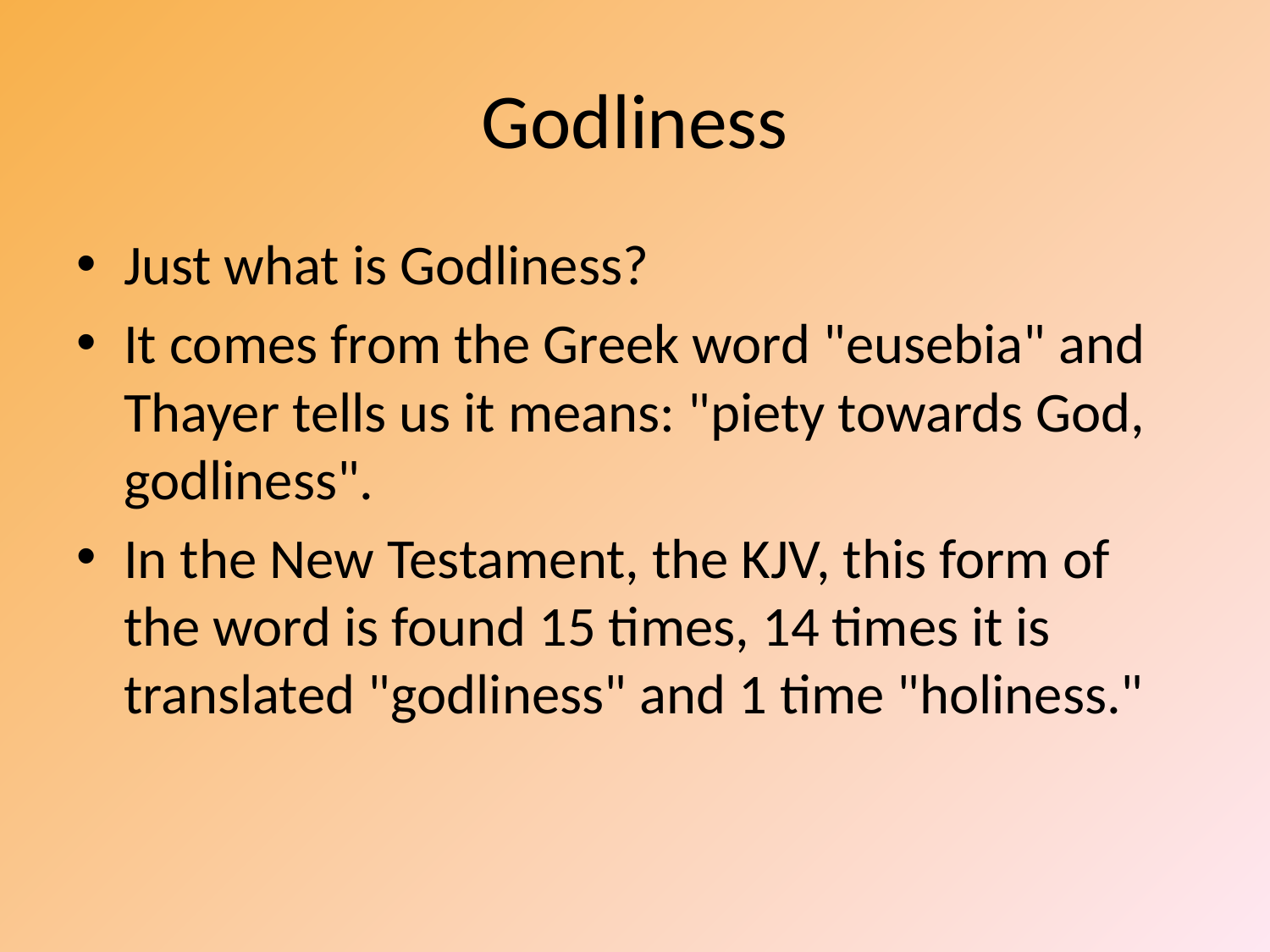

# Godliness
Just what is Godliness?
It comes from the Greek word "eusebia" and Thayer tells us it means: "piety towards God, godliness".
In the New Testament, the KJV, this form of the word is found 15 times, 14 times it is translated "godliness" and 1 time "holiness."